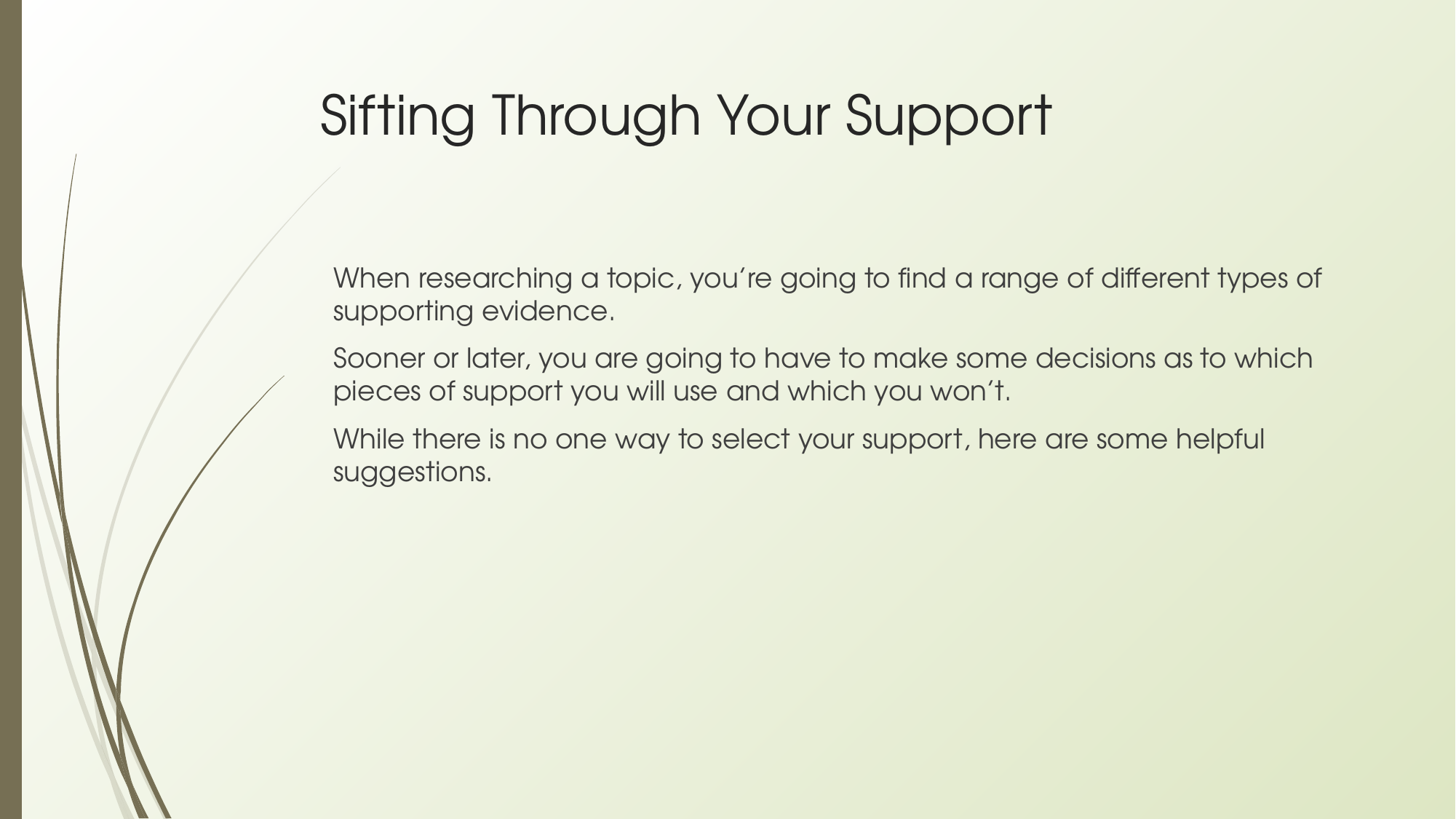

# Sifting Through Your Support
When researching a topic, you’re going to find a range of different types of supporting evidence.
Sooner or later, you are going to have to make some decisions as to which pieces of support you will use and which you won’t.
While there is no one way to select your support, here are some helpful suggestions.